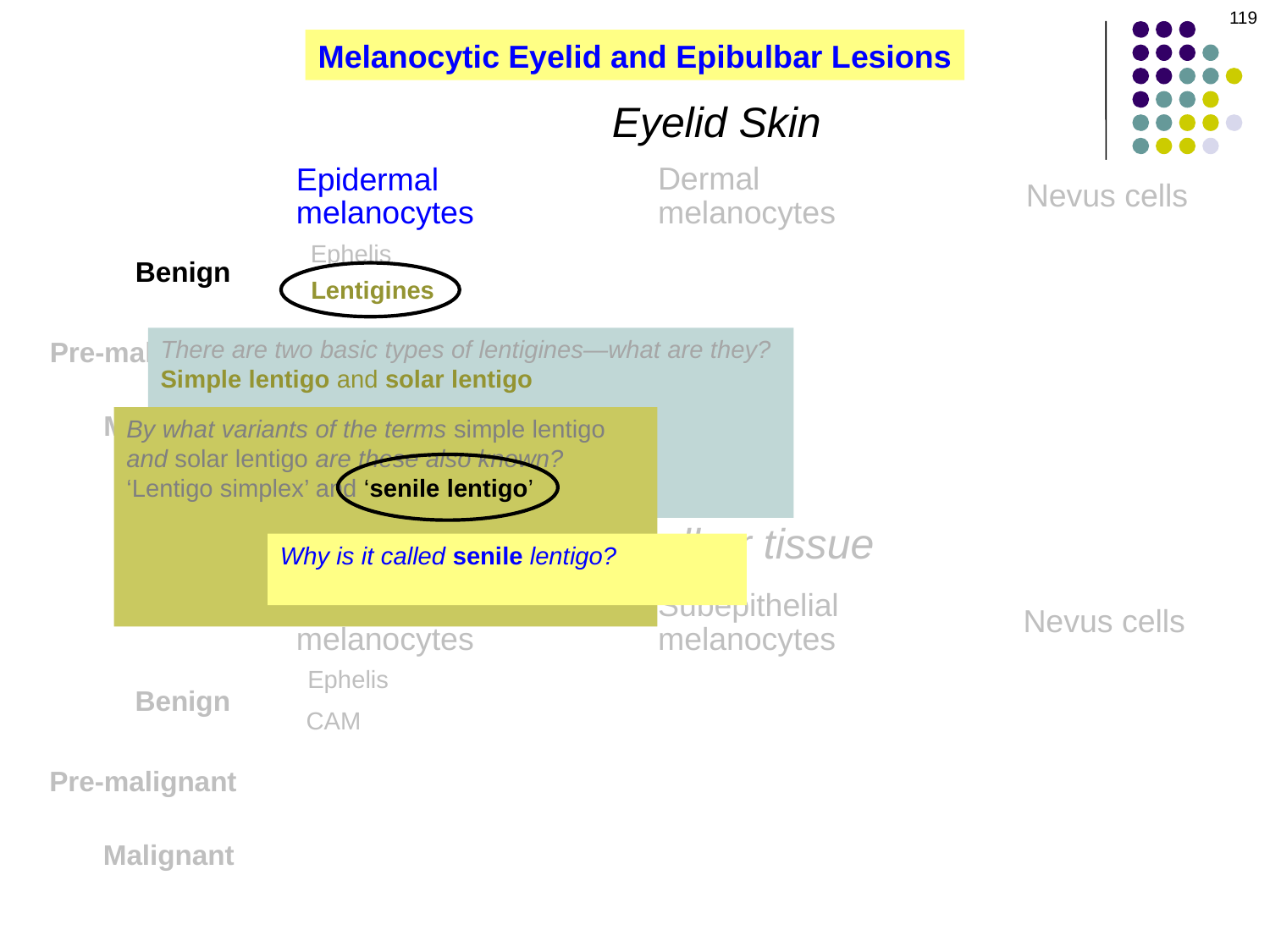

119
Melanocytic Eyelid and Epibulbar Lesions
Eyelid Skin
Dermal melanocytes
Epidermal melanocytes

Nevus cells
Ephelis
Benign

Lentigines
Pre-malignant
There are two basic types of lentigines—what are they?
Simple lentigo and solar lentigo

In what fundamental way do they differ?
Simple lentigines are not related to sun exposure, whereas solar lentigines are
Malignant
By what variants of the terms simple lentigo and solar lentigo are these also known?
‘Lentigo simplex’ and ‘senile lentigo’

Does lentigo simplex and/or solar lentigo have malignant potential?
No

Epibulbar tissue
Why is it called senile lentigo?
Because it is more common in the elderly
Subepithelial melanocytes
Epithelial melanocytes
Nevus cells
Ephelis
Benign
CAM
Pre-malignant
Malignant